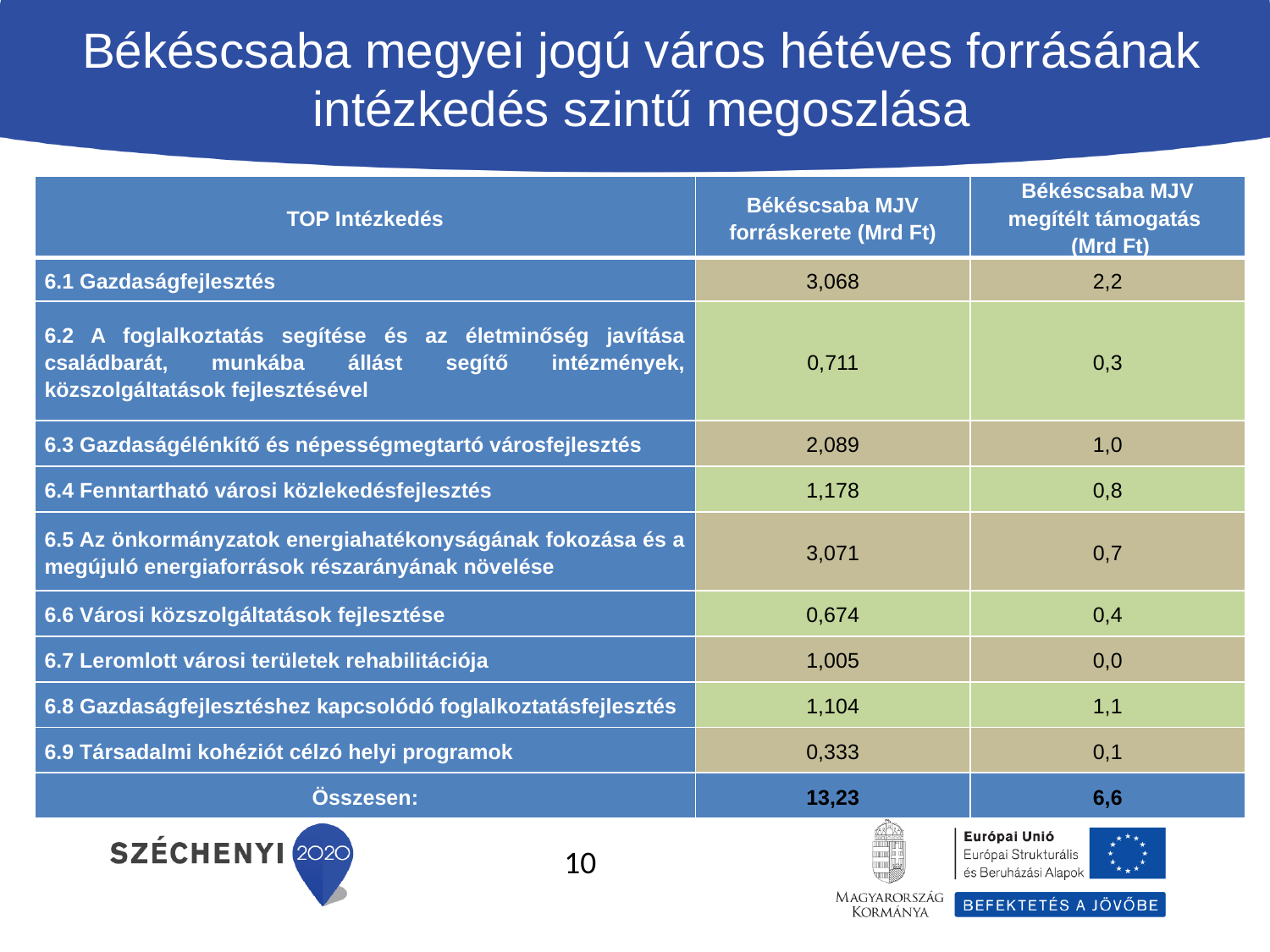

# Békéscsaba megyei jogú város hétéves forrásának intézkedés szintű megoszlása
| TOP Intézkedés | Békéscsaba MJV forráskerete (Mrd Ft) | Békéscsaba MJV megítélt támogatás (Mrd Ft) |
| --- | --- | --- |
| 6.1 Gazdaságfejlesztés | 3,068 | 2,2 |
| 6.2 A foglalkoztatás segítése és az életminőség javítása családbarát, munkába állást segítő intézmények, közszolgáltatások fejlesztésével | 0,711 | 0,3 |
| 6.3 Gazdaságélénkítő és népességmegtartó városfejlesztés | 2,089 | 1,0 |
| 6.4 Fenntartható városi közlekedésfejlesztés | 1,178 | 0,8 |
| 6.5 Az önkormányzatok energiahatékonyságának fokozása és a megújuló energiaforrások részarányának növelése | 3,071 | 0,7 |
| 6.6 Városi közszolgáltatások fejlesztése | 0,674 | 0,4 |
| 6.7 Leromlott városi területek rehabilitációja | 1,005 | 0,0 |
| 6.8 Gazdaságfejlesztéshez kapcsolódó foglalkoztatásfejlesztés | 1,104 | 1,1 |
| 6.9 Társadalmi kohéziót célzó helyi programok | 0,333 | 0,1 |
| Összesen: | 13,23 | 6,6 |
10